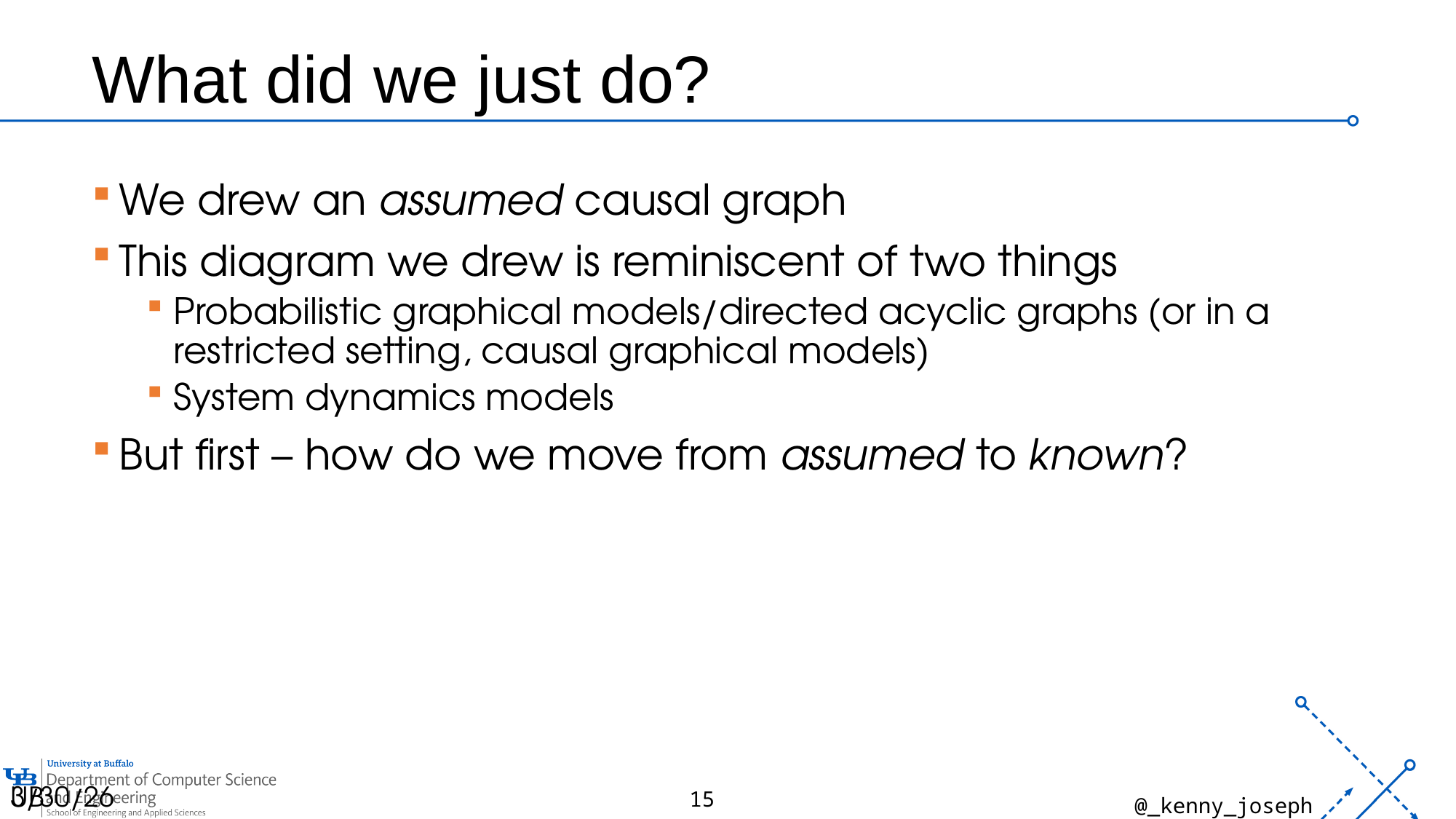

# What did we just do?
We drew an assumed causal graph
This diagram we drew is reminiscent of two things
Probabilistic graphical models/directed acyclic graphs (or in a restricted setting, causal graphical models)
System dynamics models
But first – how do we move from assumed to known?

3/30/26
UB
15